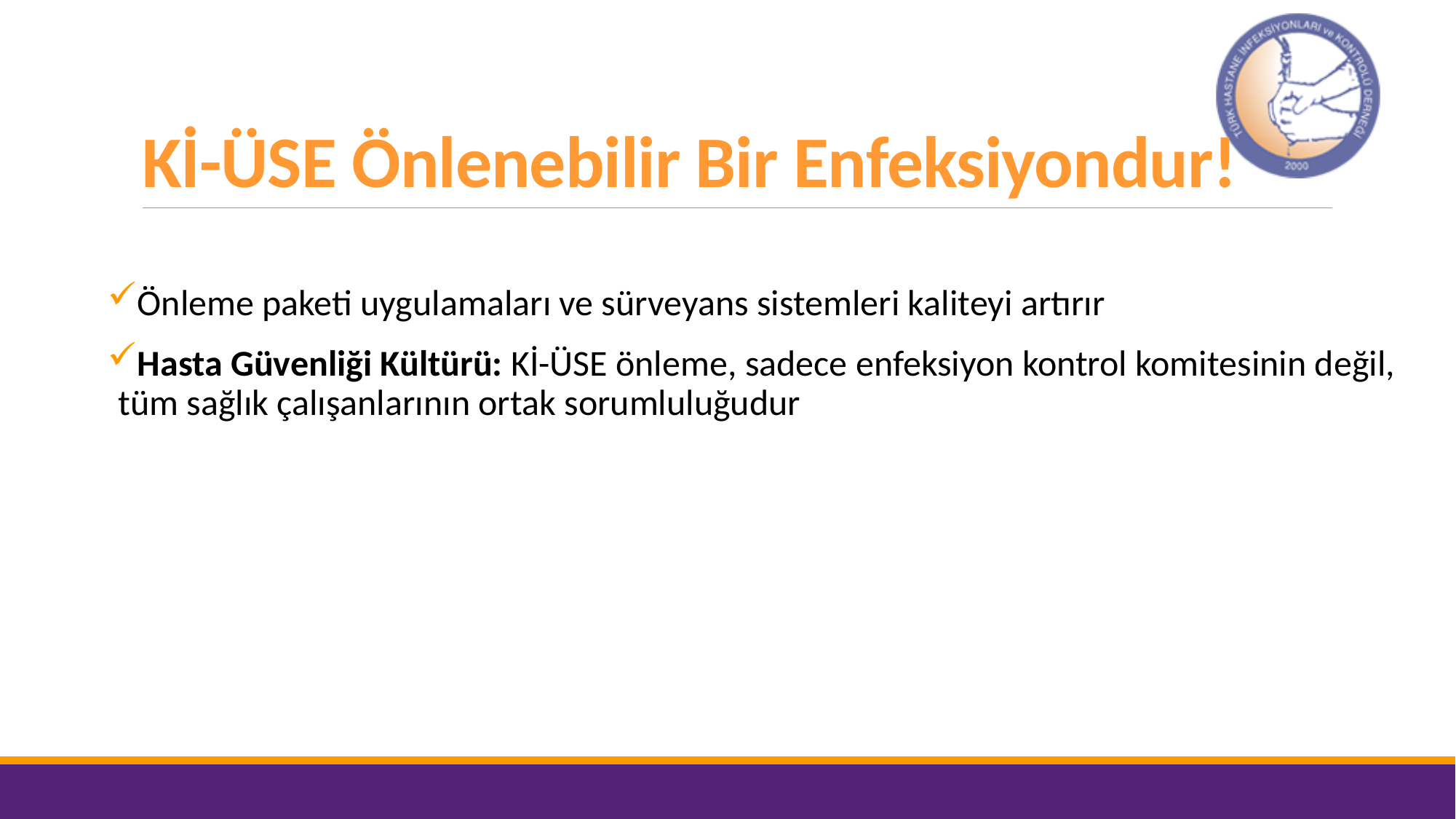

# Kİ-ÜSE Önlenebilir Bir Enfeksiyondur!
Önleme paketi uygulamaları ve sürveyans sistemleri kaliteyi artırır
Hasta Güvenliği Kültürü: Kİ-ÜSE önleme, sadece enfeksiyon kontrol komitesinin değil, tüm sağlık çalışanlarının ortak sorumluluğudur